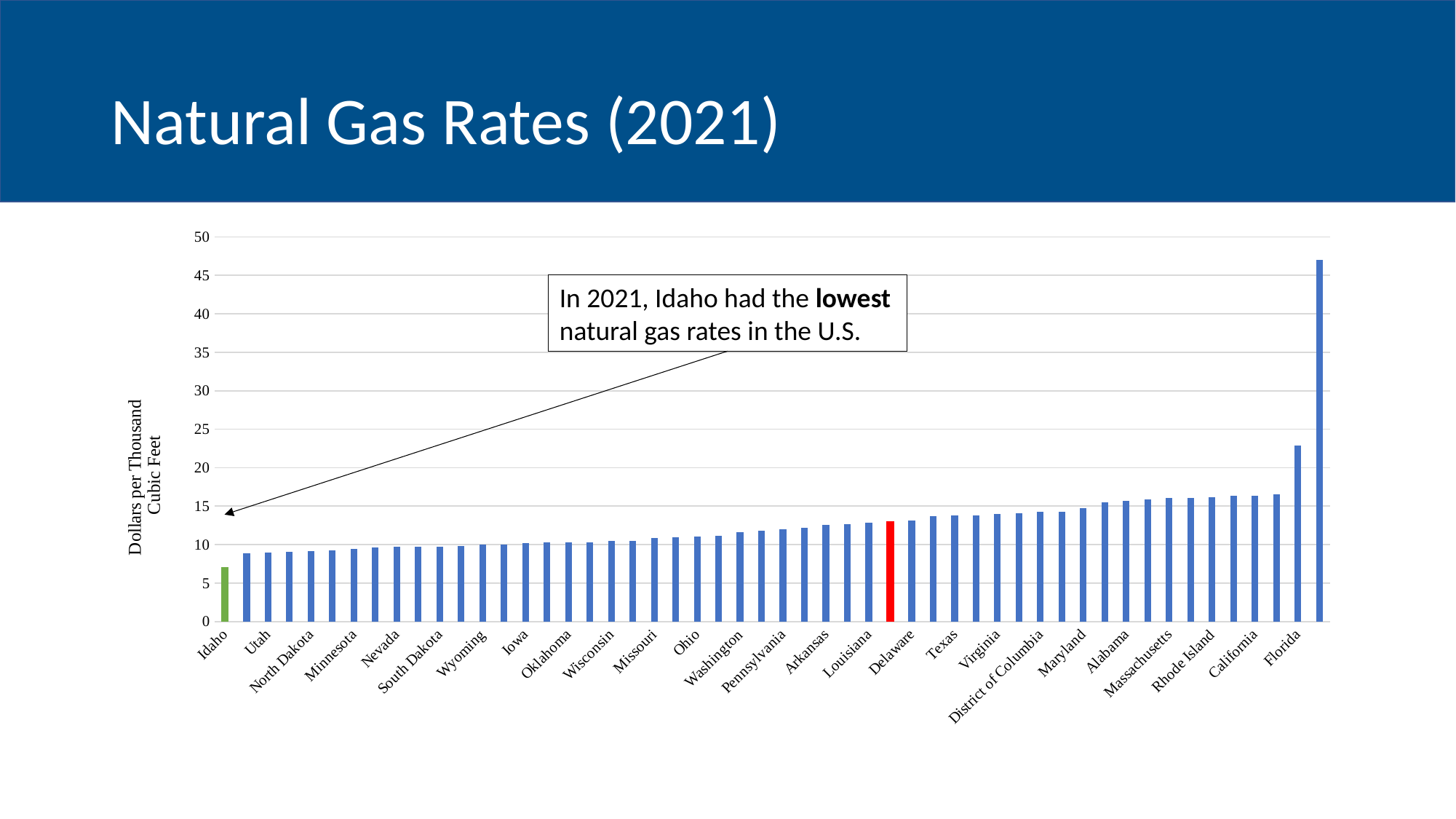

# Natural Gas Rates (2021)

### Chart

| Category |  |
|---|---|
| Idaho | 7.0 |
| Montana | 8.86 |
| Utah | 8.99 |
| Colorado | 9.1 |
| North Dakota | 9.11 |
| Michigan | 9.21 |
| Minnesota | 9.4 |
| Nebraska | 9.59 |
| Nevada | 9.72 |
| West Virginia | 9.74 |
| South Dakota | 9.75 |
| New Mexico | 9.77 |
| Wyoming | 10.04 |
| Indiana | 10.05 |
| Iowa | 10.2 |
| New Jersey | 10.26 |
| Oklahoma | 10.29 |
| Tennessee | 10.29 |
| Wisconsin | 10.46 |
| Illinois | 10.51 |
| Missouri | 10.81 |
| Alaska | 10.94 |
| Ohio | 11.08 |
| Kansas | 11.11 |
| Washington | 11.63 |
| Oregon | 11.76 |
| Pennsylvania | 12.01 |
| Kentucky | 12.22 |
| Arkansas | 12.56 |
| Mississippi | 12.65 |
| Louisiana | 12.83 |
| U.S. Average | 12.98 |
| Delaware | 13.14 |
| Vermont | 13.68 |
| Texas | 13.77 |
| New York | 13.78 |
| Virginia | 14.01 |
| North Carolina | 14.12 |
| District of Columbia | 14.29 |
| South Carolina | 14.29 |
| Maryland | 14.7 |
| Arizona | 15.52 |
| Alabama | 15.72 |
| Georgia | 15.91 |
| Massachusetts | 16.02 |
| Connecticut | 16.06 |
| Rhode Island | 16.18 |
| New Hampshire | 16.31 |
| California | 16.34 |
| Maine | 16.54 |
| Florida | 22.9 |
| Hawaii | 46.99 |
In 2021, Idaho had the lowest natural gas rates in the U.S.